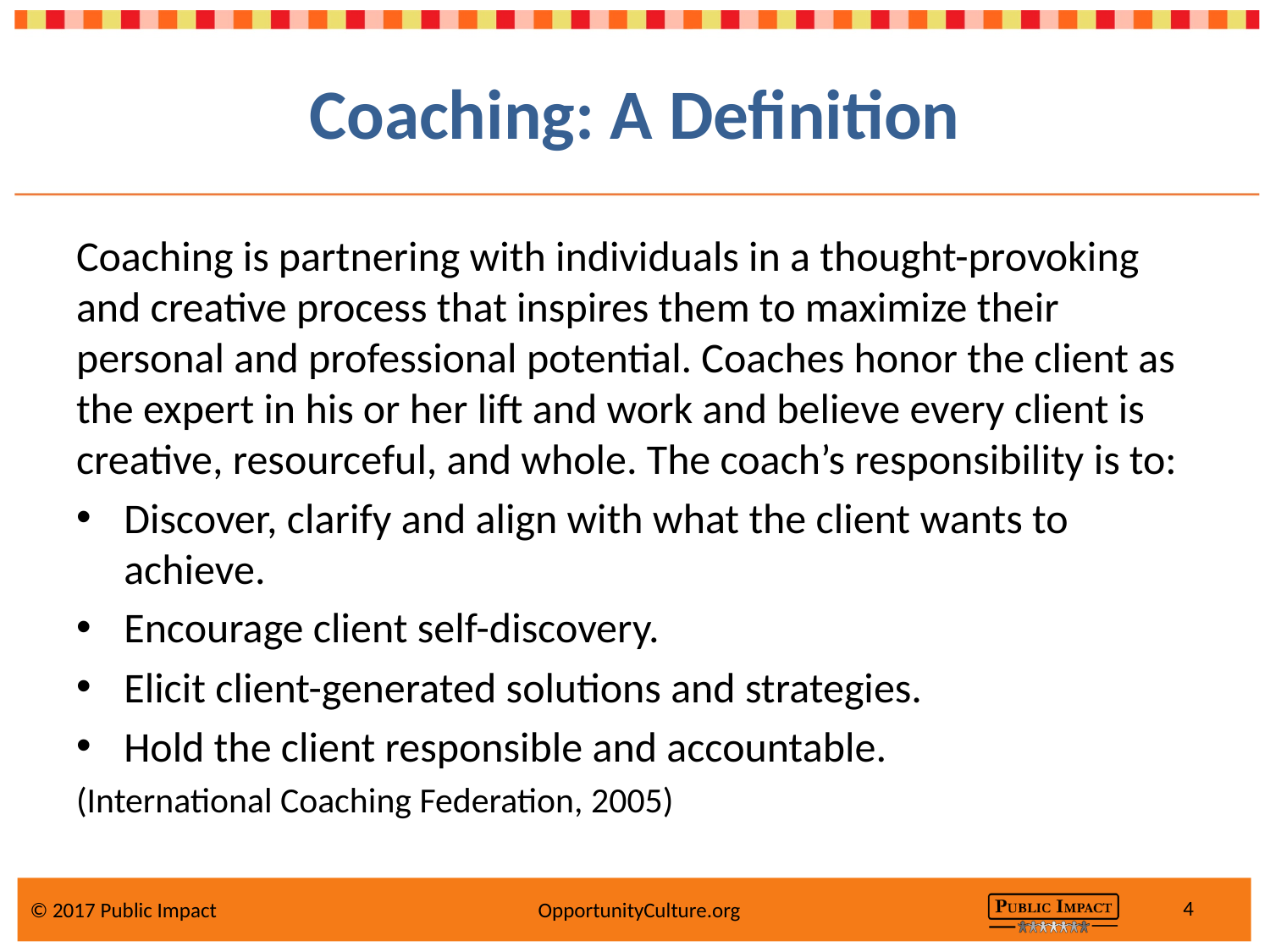

# Coaching: A Definition
Coaching is partnering with individuals in a thought-provoking and creative process that inspires them to maximize their personal and professional potential. Coaches honor the client as the expert in his or her lift and work and believe every client is creative, resourceful, and whole. The coach’s responsibility is to:
Discover, clarify and align with what the client wants to achieve.
Encourage client self-discovery.
Elicit client-generated solutions and strategies.
Hold the client responsible and accountable.
(International Coaching Federation, 2005)
4
© 2017 Public Impact                 	      	OpportunityCulture.org